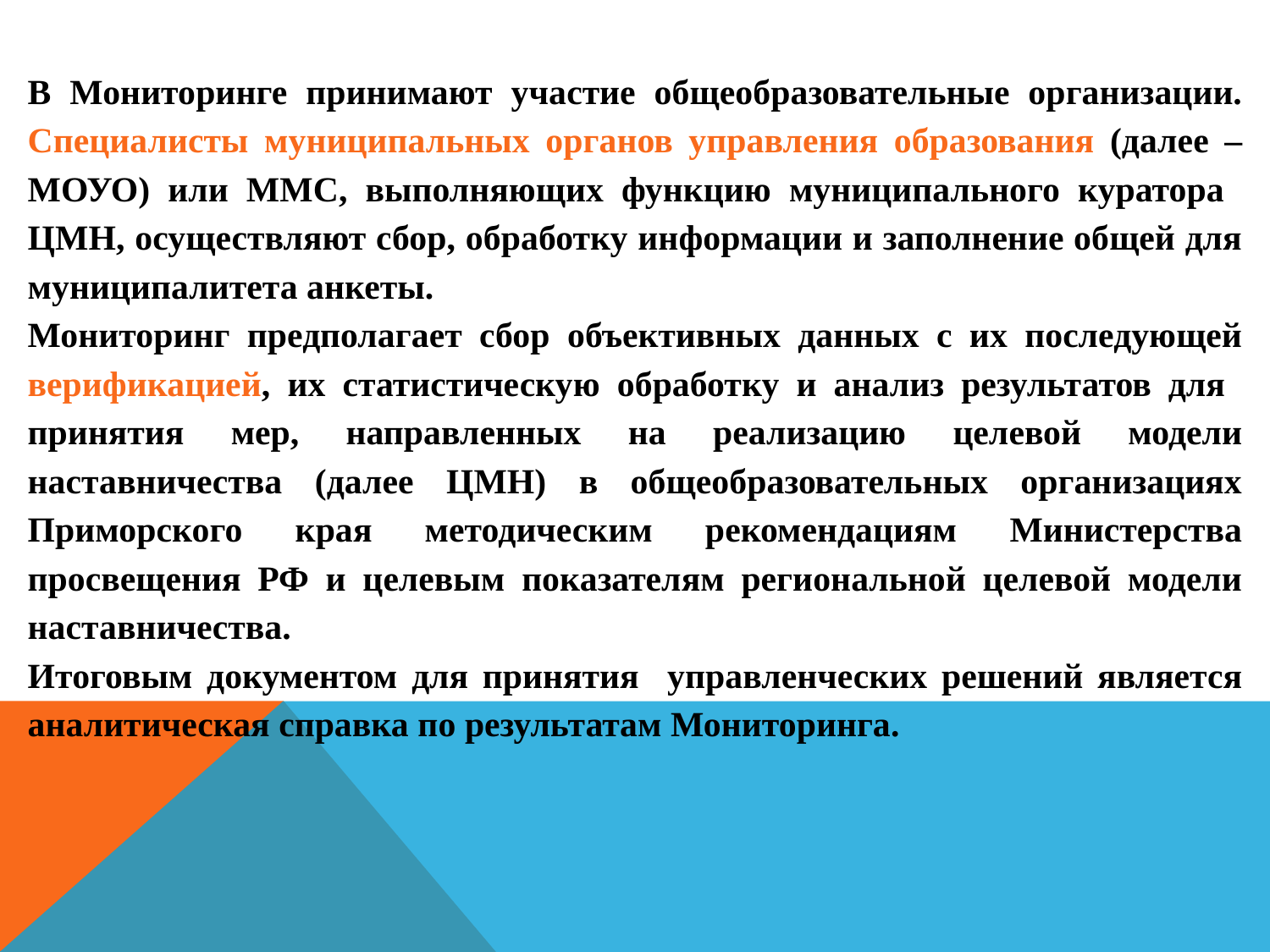

#
В Мониторинге принимают участие общеобразовательные организации. Специалисты муниципальных органов управления образования (далее – МОУО) или ММС, выполняющих функцию муниципального куратора  ЦМН, осуществляют сбор, обработку информации и заполнение общей для муниципалитета анкеты.
Мониторинг предполагает сбор объективных данных с их последующей верификацией, их статистическую обработку и анализ результатов для  принятия мер, направленных на реализацию целевой модели наставничества (далее ЦМН) в общеобразовательных организациях Приморского края методическим рекомендациям Министерства просвещения РФ и целевым показателям региональной целевой модели наставничества.
Итоговым документом для принятия  управленческих решений является аналитическая справка по результатам Мониторинга.